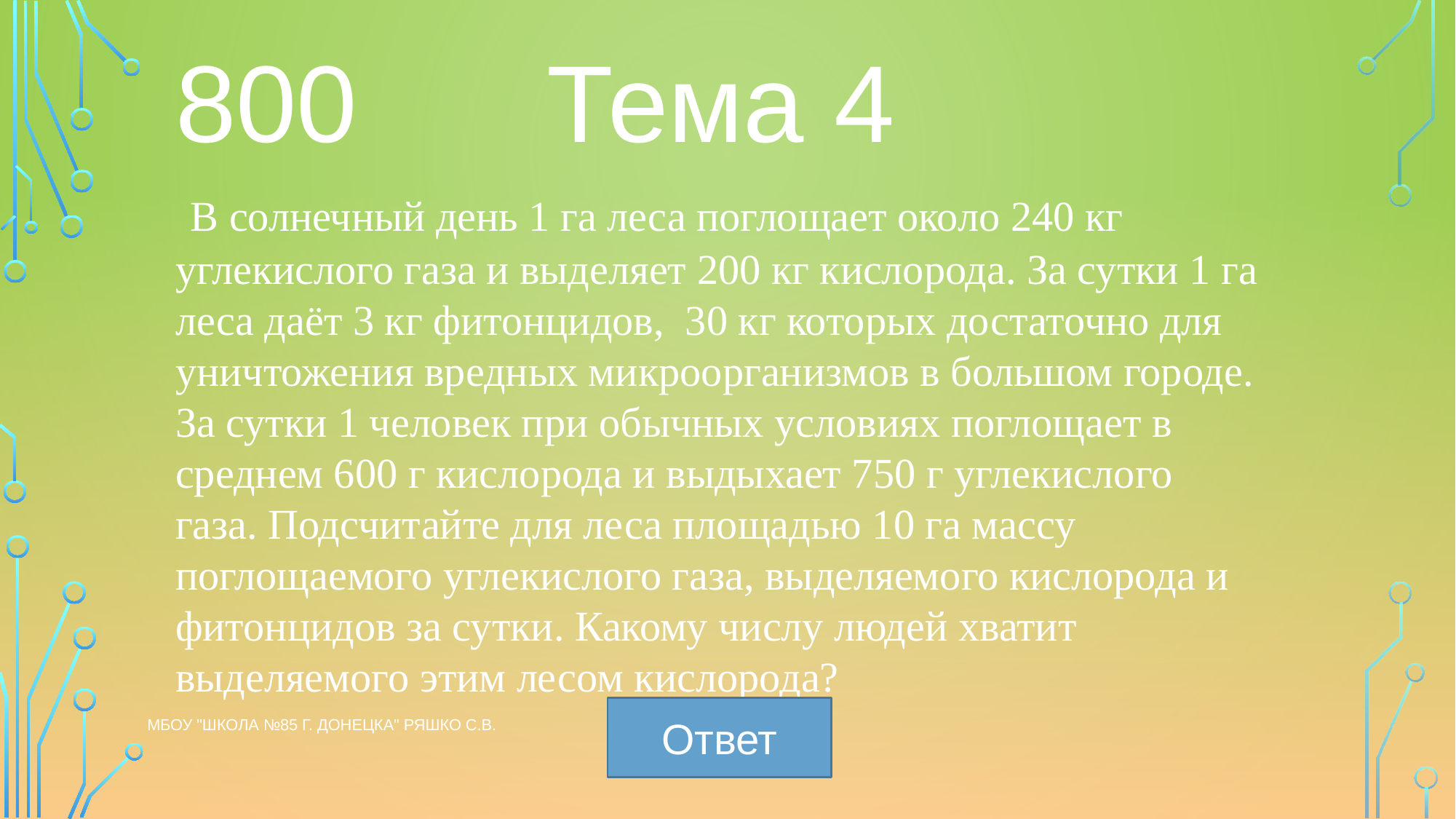

800
Тема 4
 В солнечный день 1 га леса поглощает около 240 кг углекислого газа и выделяет 200 кг кислорода. За сутки 1 га леса даёт 3 кг фитонцидов,  30 кг которых достаточно для уничтожения вредных микроорганизмов в большом городе. За сутки 1 человек при обычных условиях поглощает в среднем 600 г кислорода и выдыхает 750 г углекислого газа. Подсчитайте для леса площадью 10 га массу поглощаемого углекислого газа, выделяемого кислорода и фитонцидов за сутки. Какому числу людей хватит выделяемого этим лесом кислорода?

Ответ
МБОУ "Школа №85 г. Донецка" Ряшко С.В.